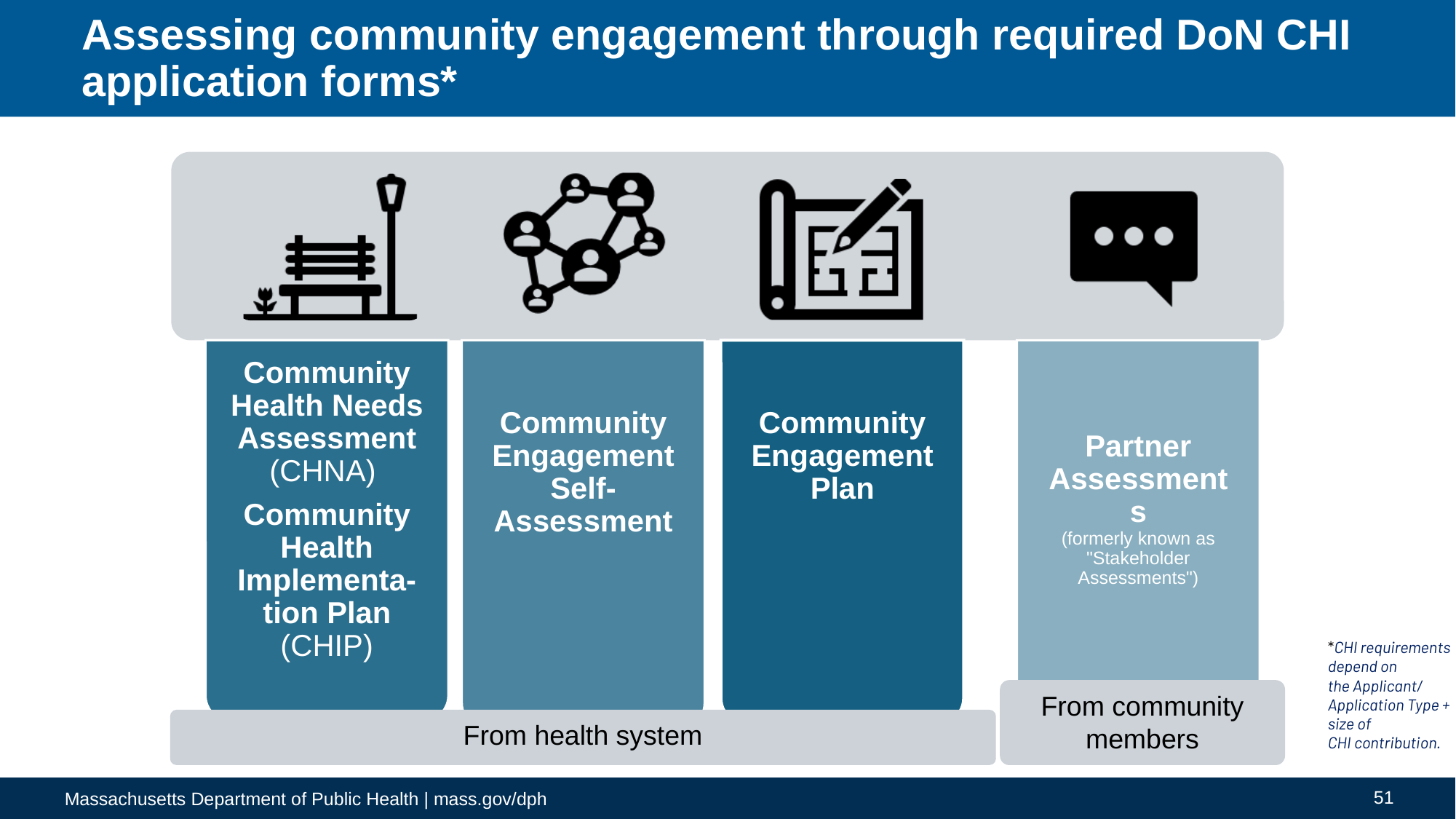

# Assessing community engagement through required DoN CHI application forms*
Community Health Needs Assessment (CHNA)
Community Health Implementa-tion Plan (CHIP)

Community Engagement Self-Assessment

Community Engagement Plan

Partner Assessments
(formerly known as "Stakeholder Assessments")
*CHI requirements depend on the Applicant/ Application Type + size of CHI contribution.
From community members
From health system
51